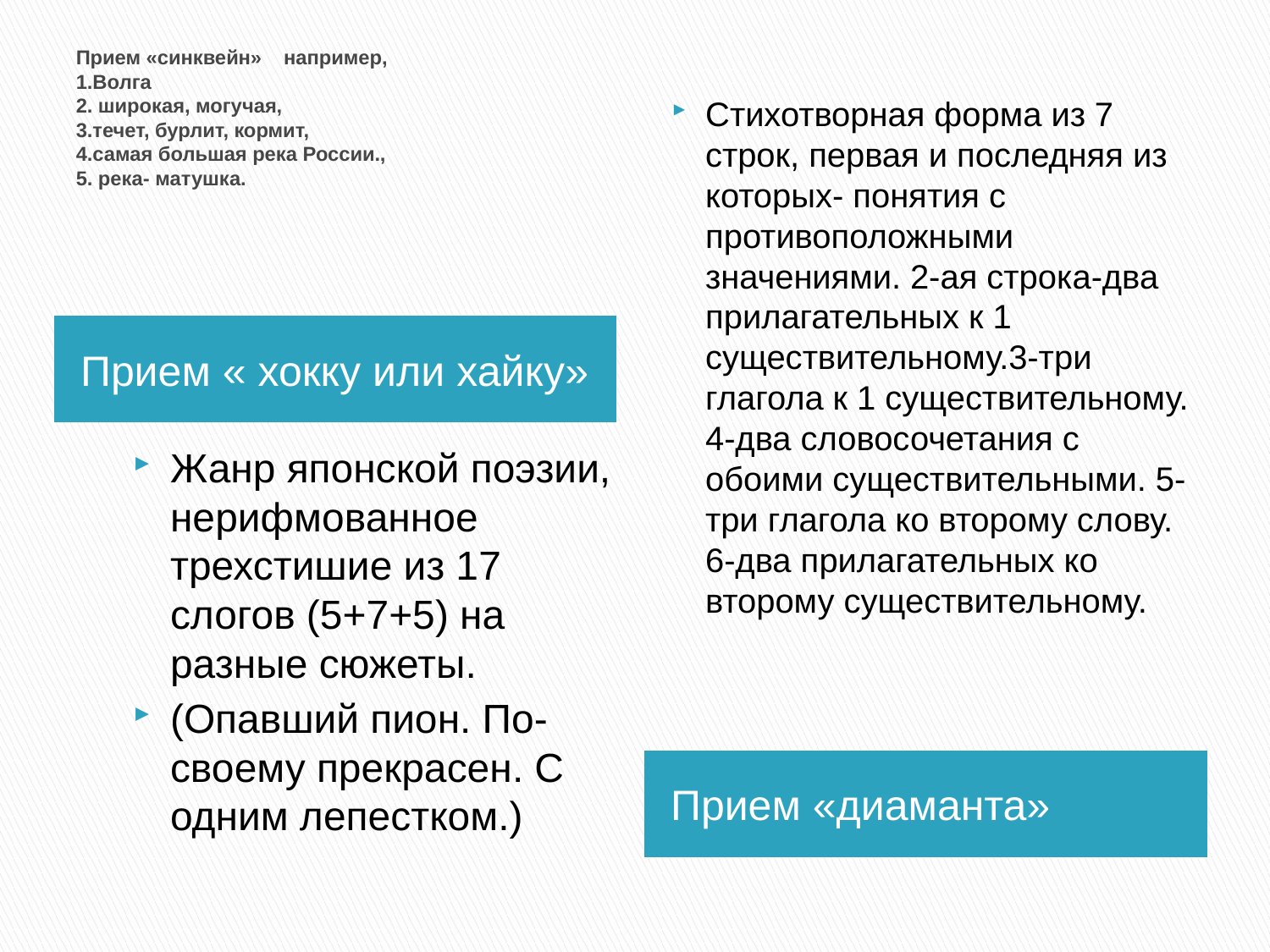

# Прием «синквейн»    например, 1.Волга 2. широкая, могучая, 3.течет, бурлит, кормит, 4.самая большая река России., 5. река- матушка.
Стихотворная форма из 7 строк, первая и последняя из которых- понятия с противоположными значениями. 2-ая строка-два прилагательных к 1 существительному.3-три глагола к 1 существительному. 4-два словосочетания с обоими существительными. 5-три глагола ко второму слову. 6-два прилагательных ко второму существительному.
Прием « хокку или хайку»
Жанр японской поэзии, нерифмованное трехстишие из 17 слогов (5+7+5) на разные сюжеты.
(Опавший пион. По-своему прекрасен. С одним лепестком.)
Прием «диаманта»